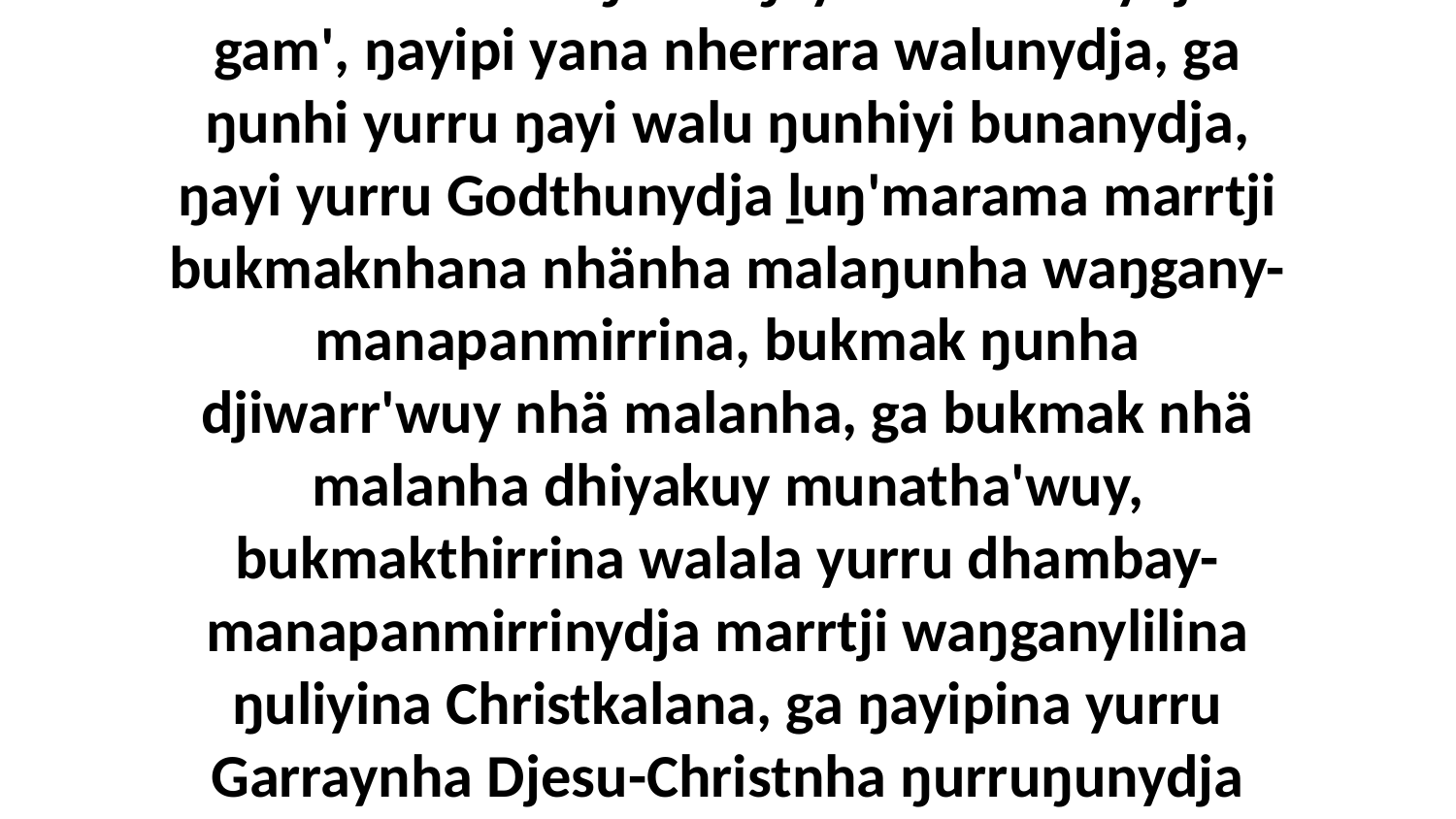

10 Ga dhuwala ŋunhi ŋayi nherraranydja gam', ŋayipi yana nherrara walunydja, ga ŋunhi yurru ŋayi walu ŋunhiyi bunanydja, ŋayi yurru Godthunydja ḻuŋ'marama marrtji bukmaknhana nhänha malaŋunha waŋgany-manapanmirrina, bukmak ŋunha djiwarr'wuy nhä malanha, ga bukmak nhä malanha dhiyakuy munatha'wuy, bukmakthirrina walala yurru dhambay-manapanmirrinydja marrtji waŋganylilina ŋuliyina Christkalana, ga ŋayipina yurru Garraynha Djesu-Christnha ŋurruŋunydja ŋurikiyi bukmakku.